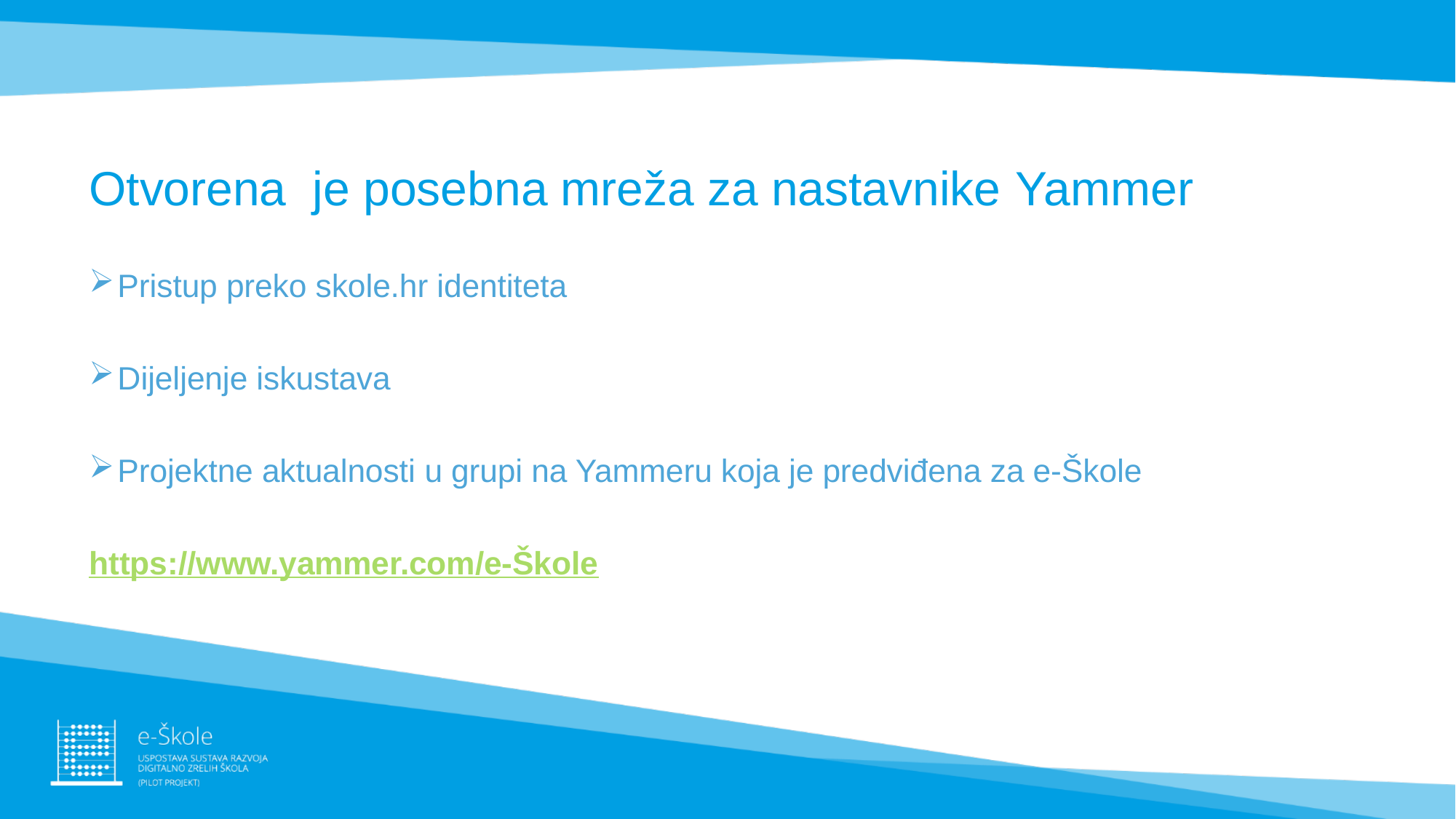

# Otvorena  je posebna mreža za nastavnike Yammer
 Pristup preko skole.hr identiteta

 Dijeljenje iskustava

 Projektne aktualnosti u grupi na Yammeru koja je predviđena za e-Škole

https://www.yammer.com/e-Škole